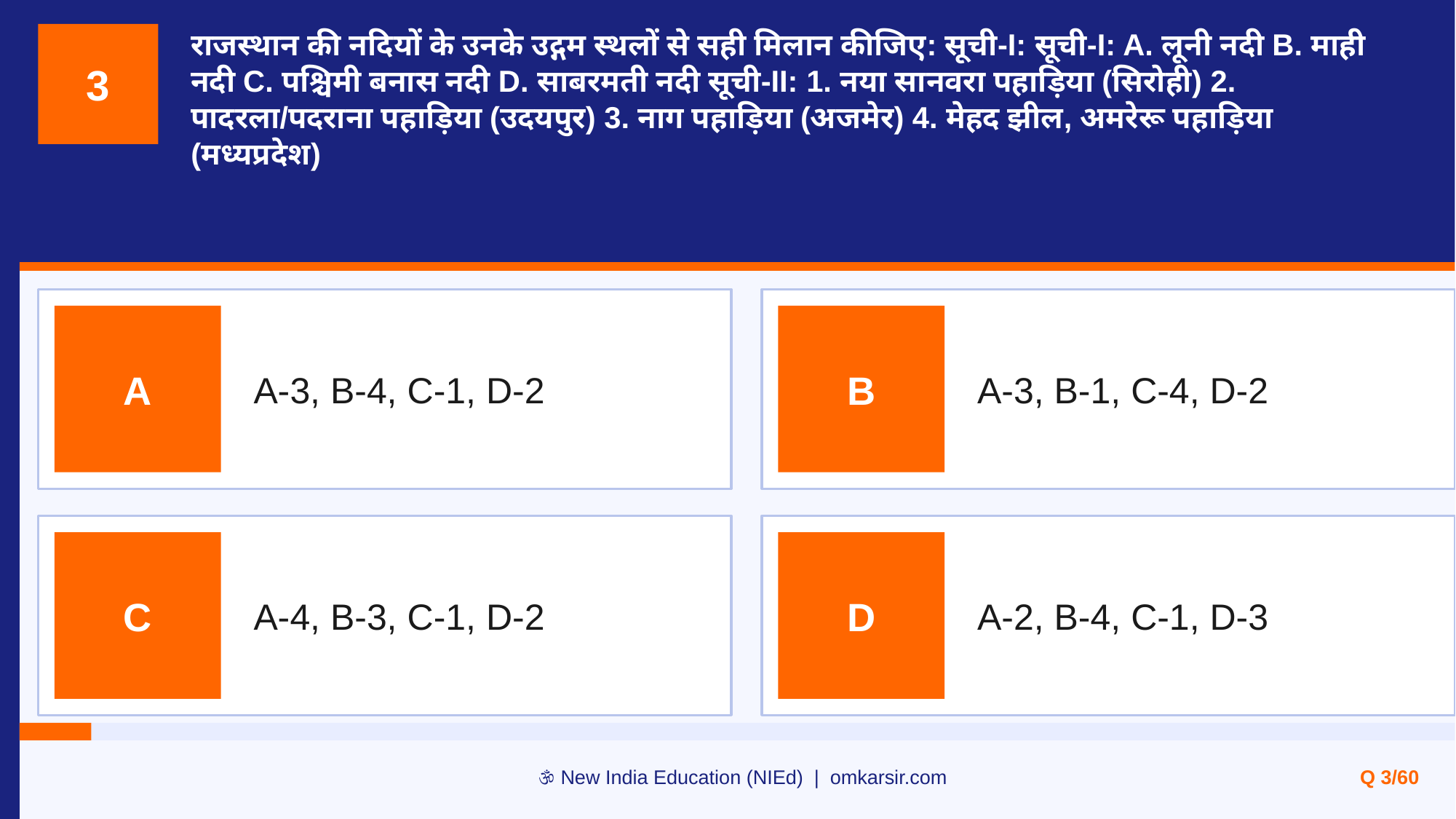

राजस्थान की नदियों के उनके उद्गम स्थलों से सही मिलान कीजिए: सूची-I: सूची-I: A. लूनी नदी B. माही नदी C. पश्चिमी बनास नदी D. साबरमती नदी सूची-II: 1. नया सानवरा पहाड़िया (सिरोही) 2. पादरला/पदराना पहाड़िया (उदयपुर) 3. नाग पहाड़िया (अजमेर) 4. मेहद झील, अमरेरू पहाड़िया (मध्यप्रदेश)
3

A-3, B-4, C-1, D-2
A-3, B-1, C-4, D-2
A
B

A-4, B-3, C-1, D-2
A-2, B-4, C-1, D-3
C
D

🕉️ New India Education (NIEd)  |  omkarsir.com
Q 3/60